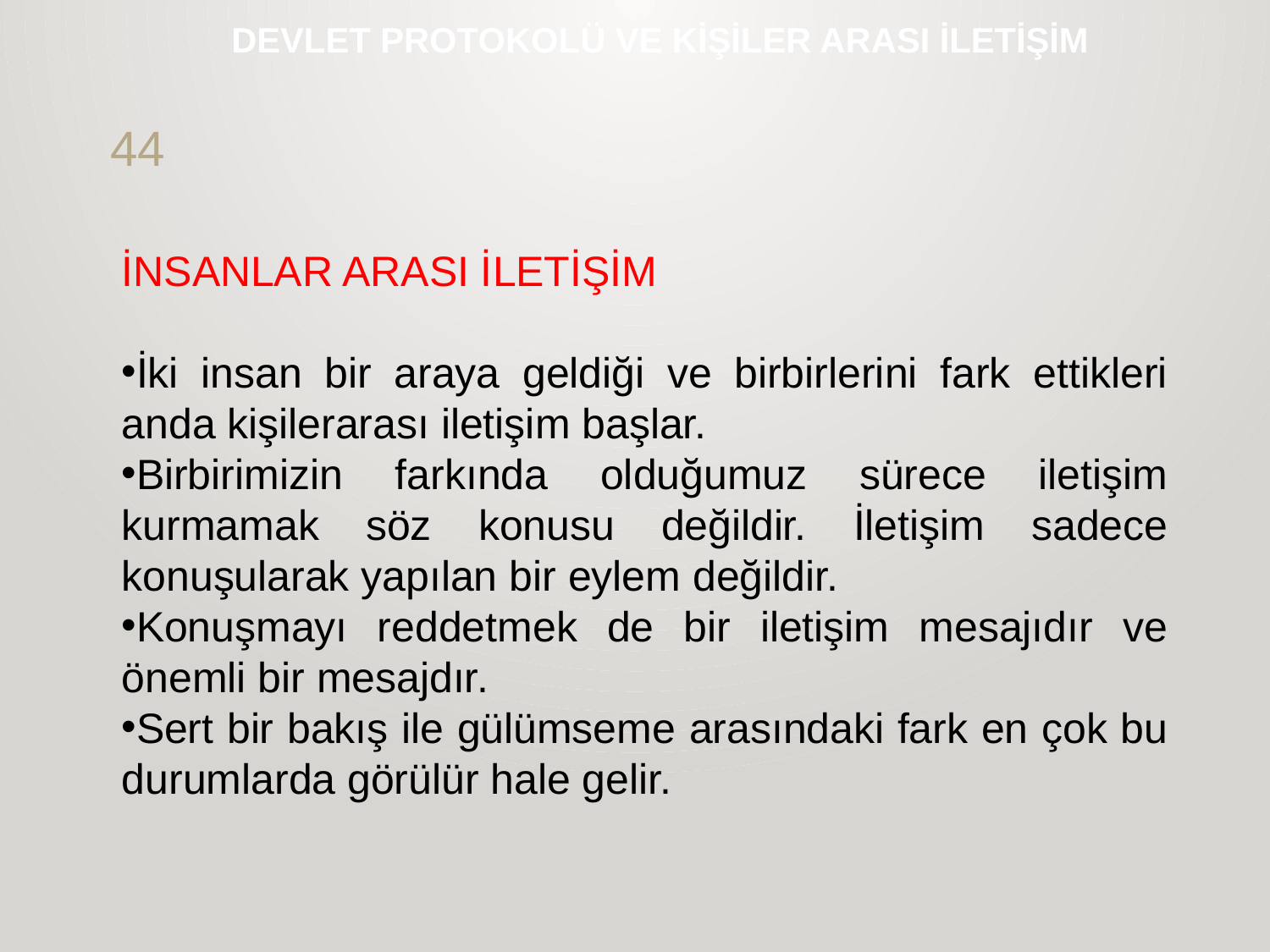

# DEVLET PROTOKOLÜ VE KİŞİLER ARASI İLETİŞİM
44

İNSANLAR ARASI İLETİŞİM

İki insan bir araya geldiği ve birbirlerini fark ettikleri anda kişilerarası iletişim başlar.
Birbirimizin farkında olduğumuz sürece iletişim kurmamak söz konusu değildir. İletişim sadece konuşularak yapılan bir eylem değildir.
Konuşmayı reddetmek de bir iletişim mesajıdır ve önemli bir mesajdır.
Sert bir bakış ile gülümseme arasındaki fark en çok bu durumlarda görülür hale gelir.